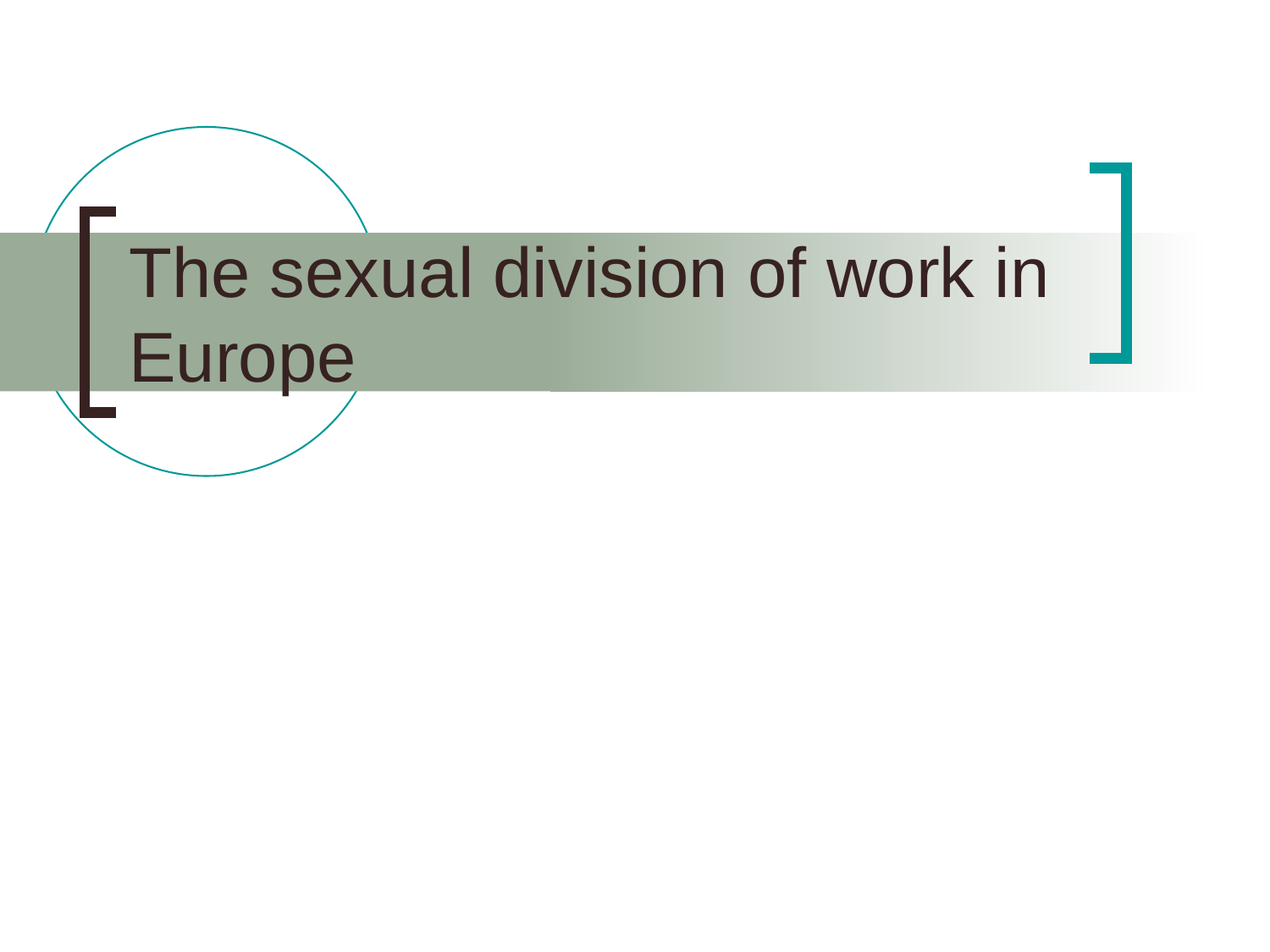

# The sexual division of work in Europe